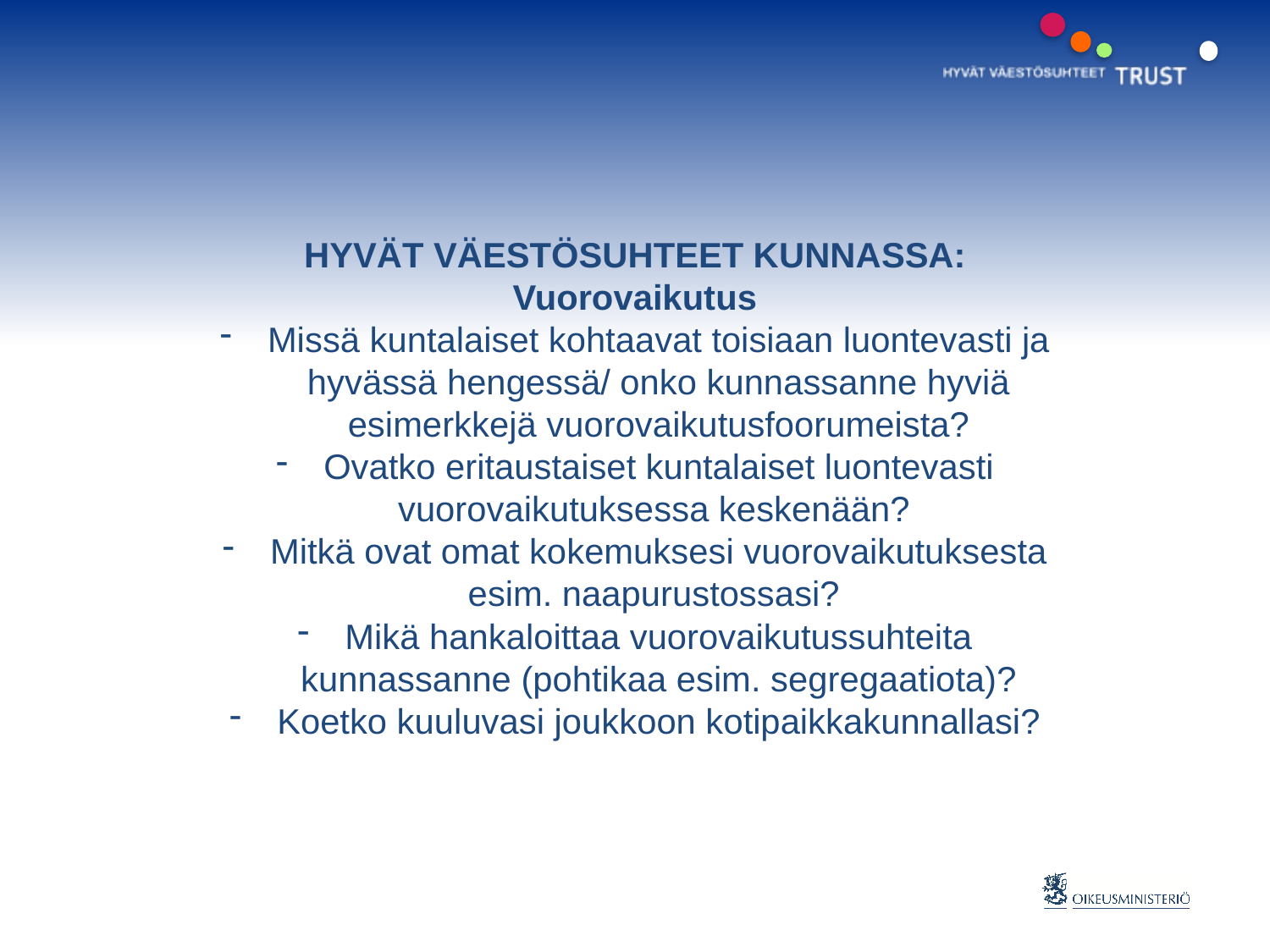

HYVÄT VÄESTÖSUHTEET KUNNASSA: Vuorovaikutus
Missä kuntalaiset kohtaavat toisiaan luontevasti ja hyvässä hengessä/ onko kunnassanne hyviä esimerkkejä vuorovaikutusfoorumeista?
Ovatko eritaustaiset kuntalaiset luontevasti vuorovaikutuksessa keskenään?
Mitkä ovat omat kokemuksesi vuorovaikutuksesta esim. naapurustossasi?
Mikä hankaloittaa vuorovaikutussuhteita kunnassanne (pohtikaa esim. segregaatiota)?
Koetko kuuluvasi joukkoon kotipaikkakunnallasi?